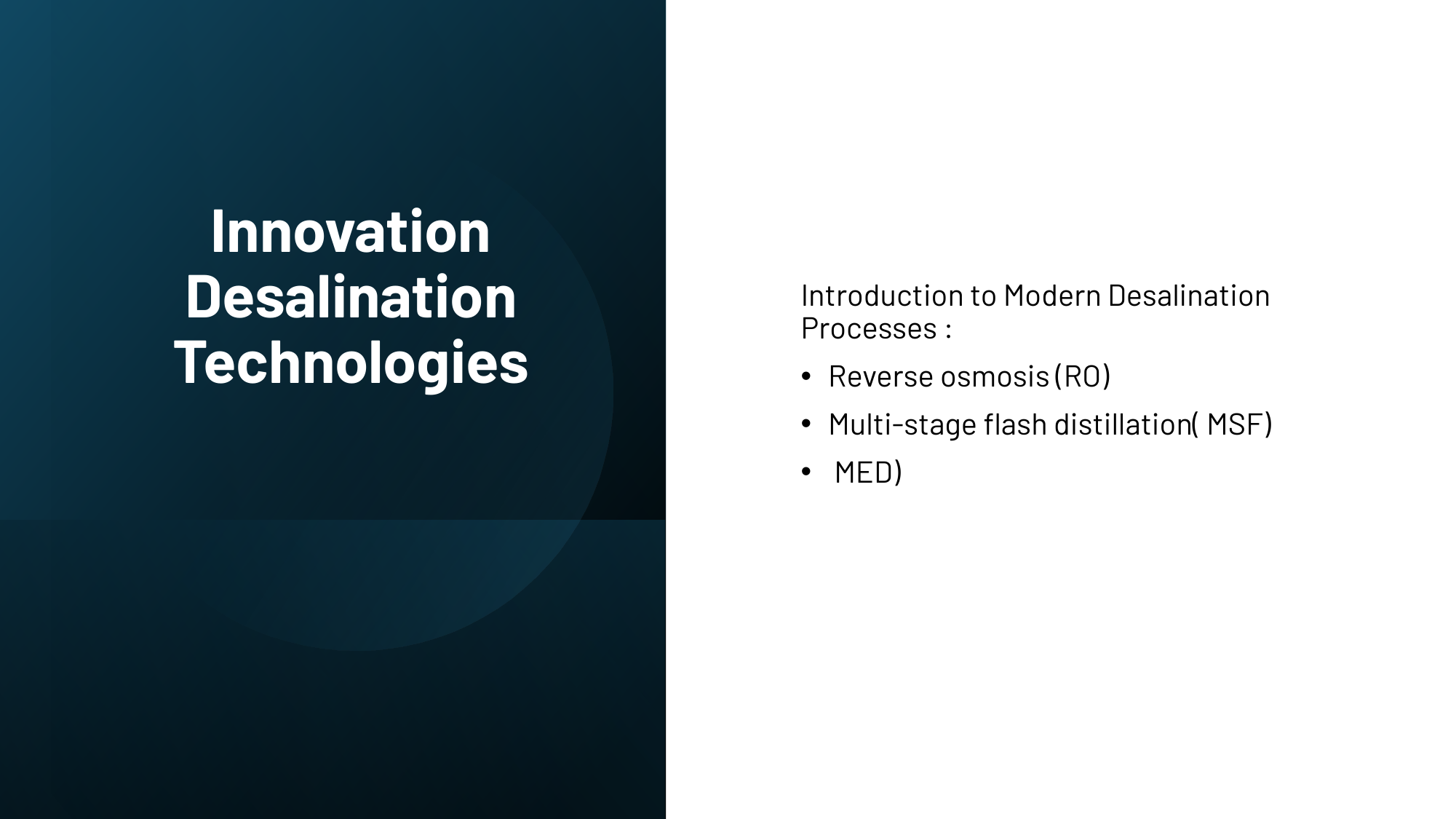

# Innovation Desalination Technologies

Introduction to Modern Desalination Processes :
Reverse osmosis (RO)
Multi-stage flash distillation( MSF)
 MED)